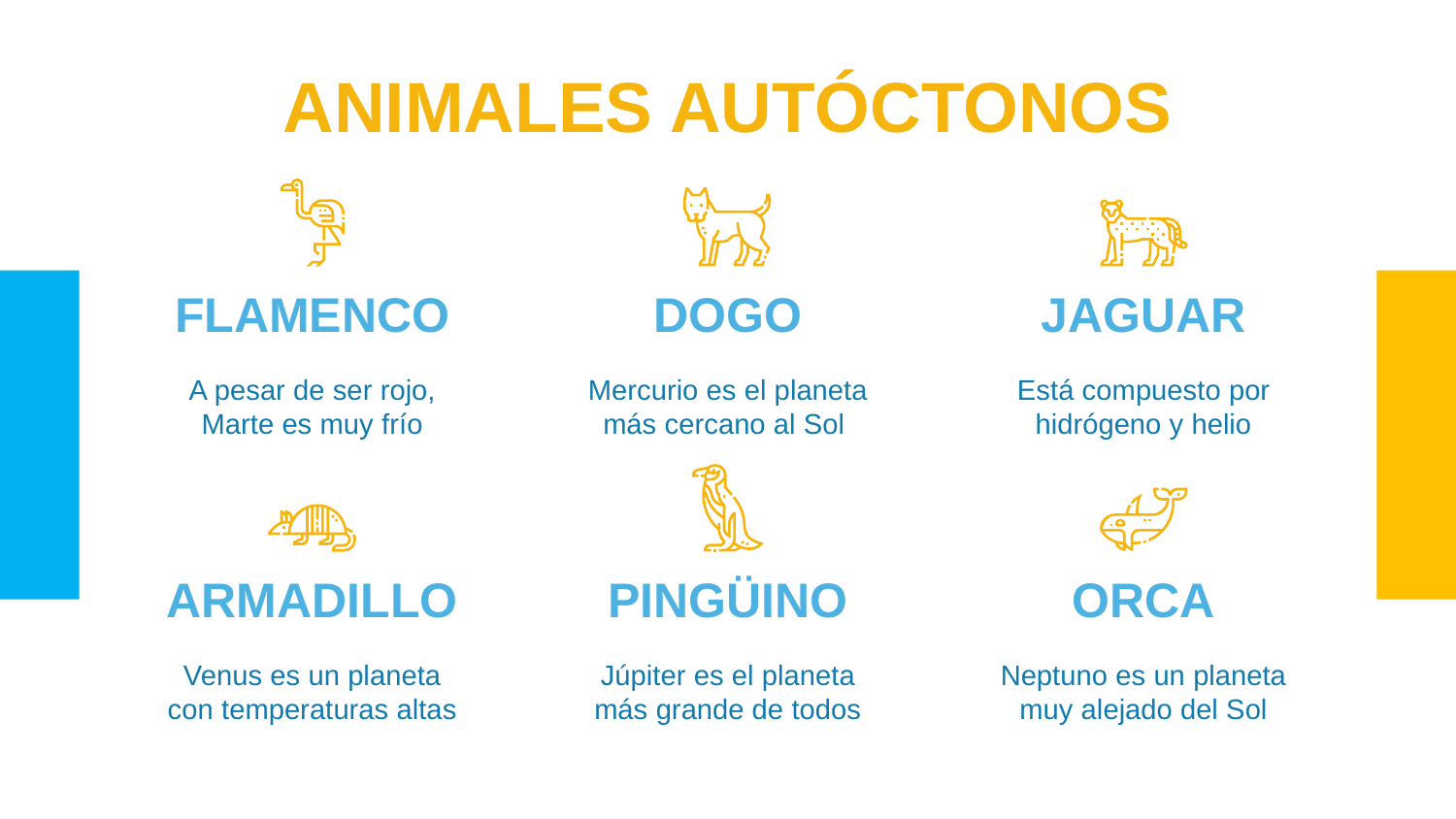

# ANIMALES AUTÓCTONOS

FLAMENCO
DOGO
JAGUAR
A pesar de ser rojo, Marte es muy frío
Mercurio es el planeta más cercano al Sol
Está compuesto por hidrógeno y helio

ARMADILLO
PINGÜINO
ORCA
Venus es un planeta con temperaturas altas
Júpiter es el planeta más grande de todos
Neptuno es un planeta muy alejado del Sol